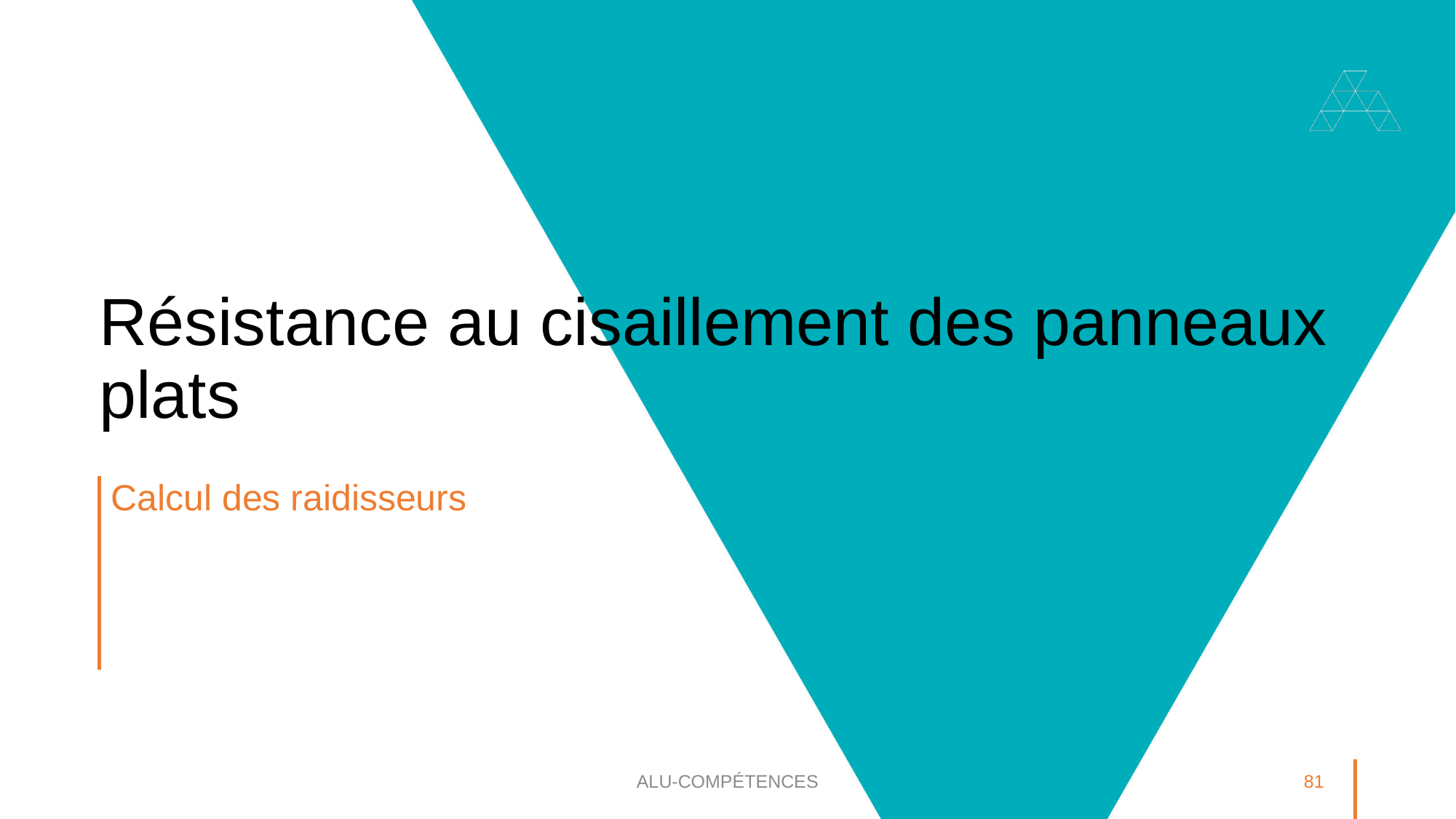

# Résistance au cisaillement des panneaux plats
Calcul des raidisseurs
ALU-COMPÉTENCES
81